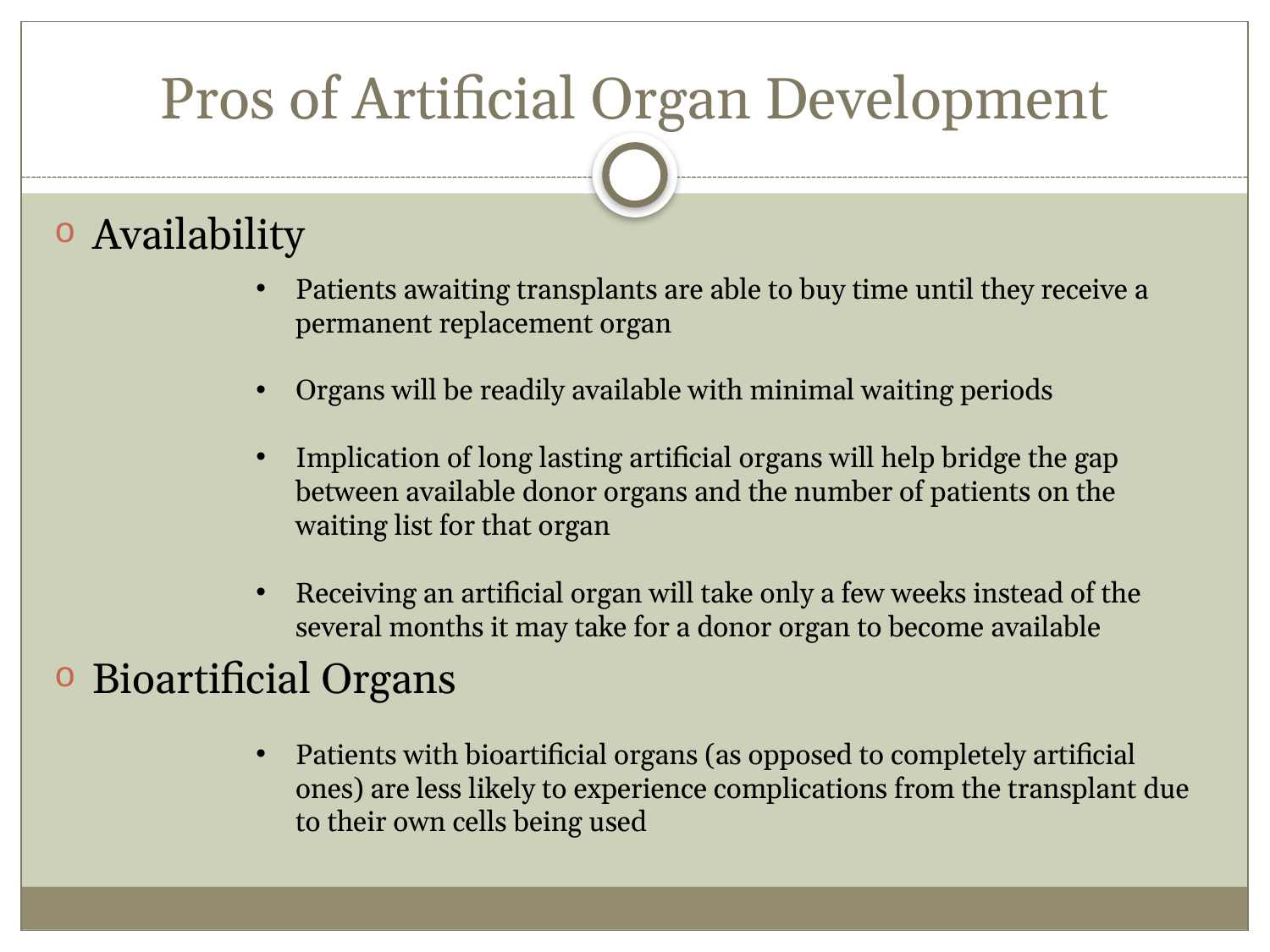

# Pros of Artificial Organ Development
Availability

Bioartificial Organs
Patients awaiting transplants are able to buy time until they receive a permanent replacement organ

Organs will be readily available with minimal waiting periods
Implication of long lasting artificial organs will help bridge the gap between available donor organs and the number of patients on the waiting list for that organ
Receiving an artificial organ will take only a few weeks instead of the several months it may take for a donor organ to become available
Patients with bioartificial organs (as opposed to completely artificial ones) are less likely to experience complications from the transplant due to their own cells being used